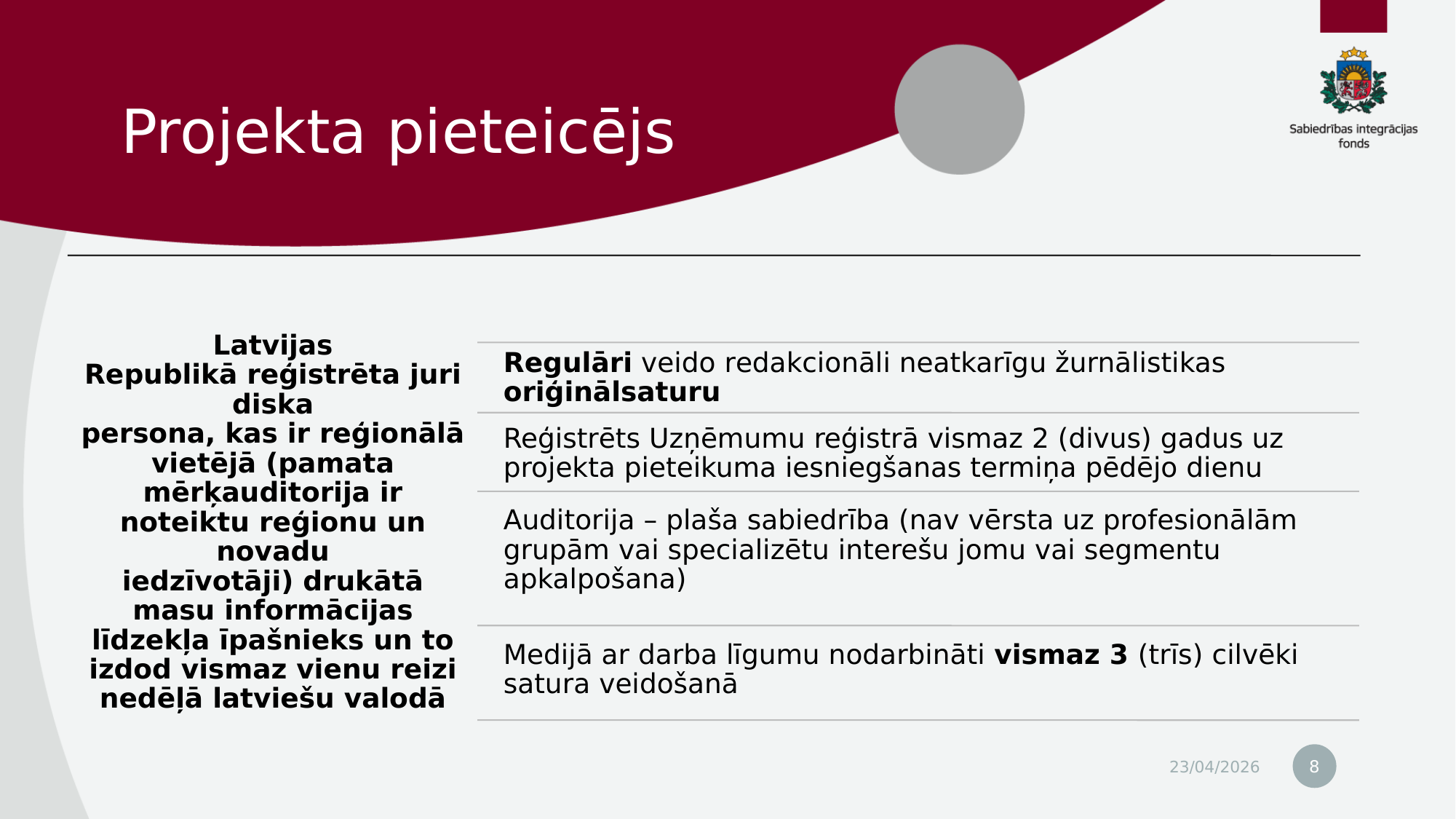

# Projekta pieteicējs

Latvijas Republikā reģistrēta juridiska persona, kas ir reģionālā vietējā (pamata mērķauditorija ir noteiktu reģionu un novadu iedzīvotāji) drukātā masu informācijas līdzekļa īpašnieks un to izdod vismaz vienu reizi nedēļā latviešu valodā

Reģistrēts Uzņēmumu reģistrā vismaz 2 (divus) gadus uz projekta pieteikuma iesniegšanas termiņa pēdējo dienu
Regulāri veido redakcionāli neatkarīgu žurnālistikas oriģinālsaturu
Auditorija – plaša sabiedrība (nav vērsta uz profesionālām grupām vai specializētu interešu jomu vai segmentu apkalpošana)
Medijā ar darba līgumu nodarbināti vismaz 3 (trīs) cilvēki satura veidošanā
8
23/04/2026